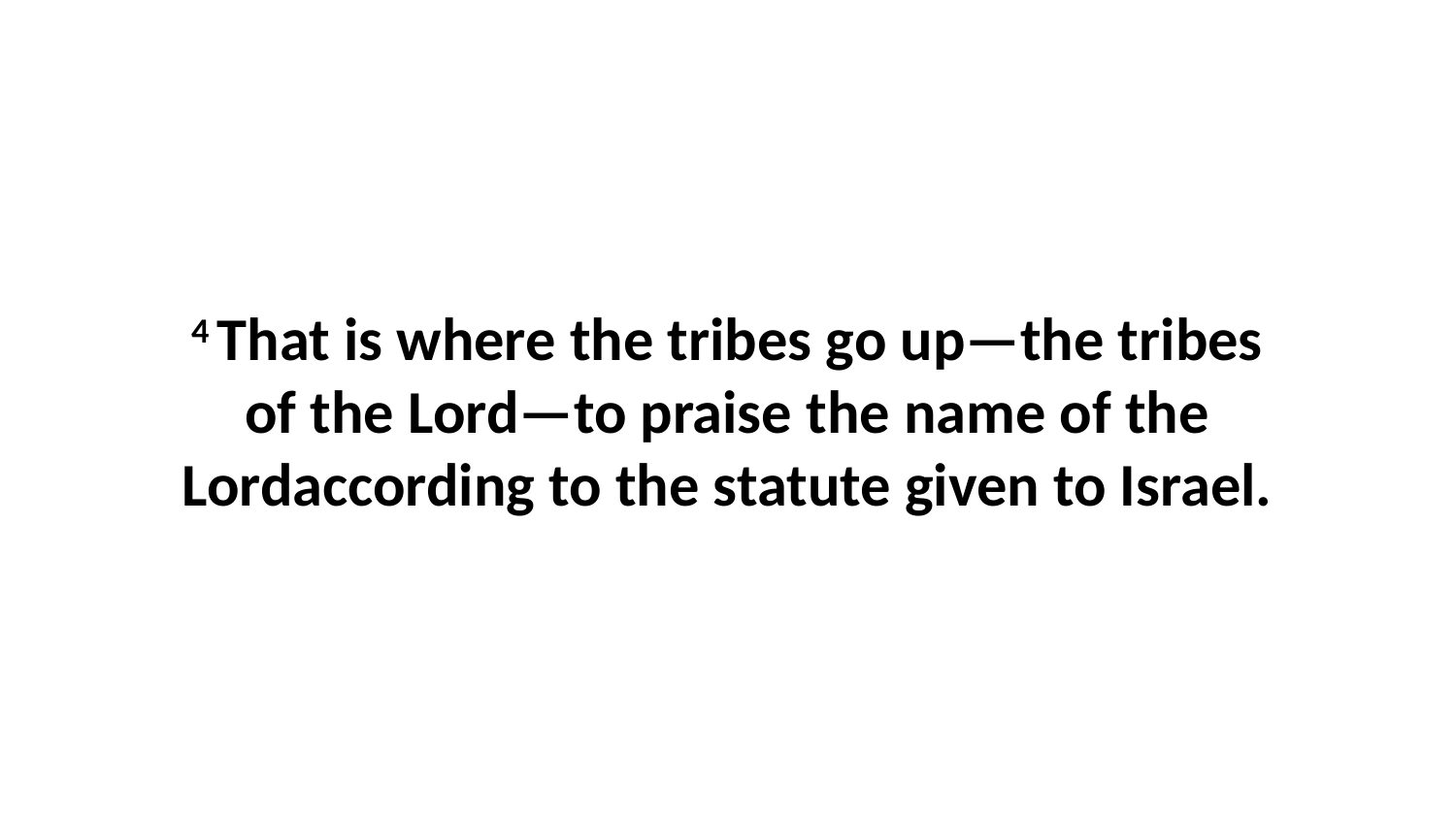

4 That is where the tribes go up—the tribes of the Lord—to praise the name of the Lordaccording to the statute given to Israel.